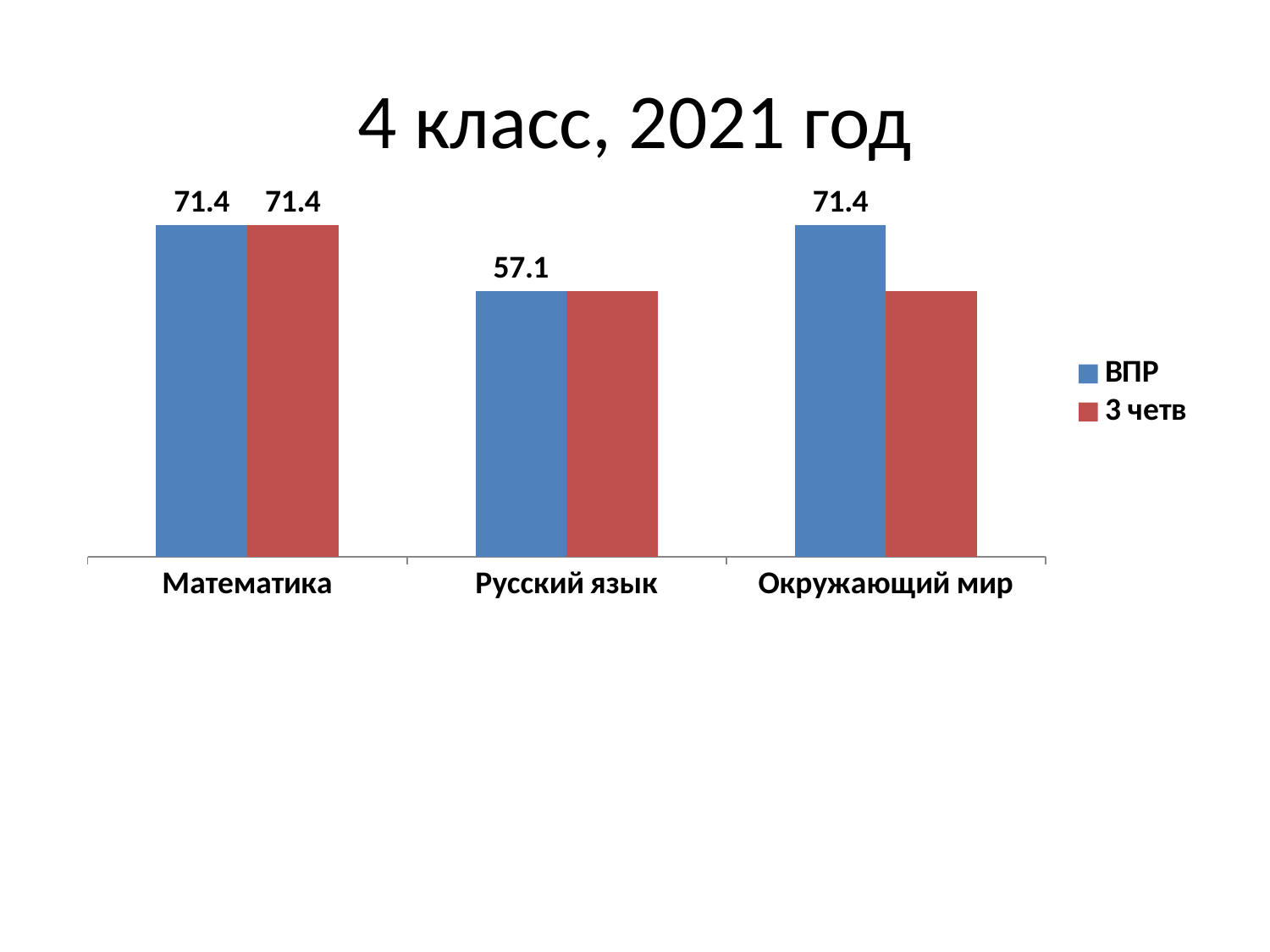

# 4 класс, 2021 год

### Chart

| Category | ВПР | 3 четв |
|---|---|---|
| Математика | 71.4 | 71.4 |
| Русский язык | 57.1 | 57.1 |
| Окружающий мир | 71.4 | 57.1 |